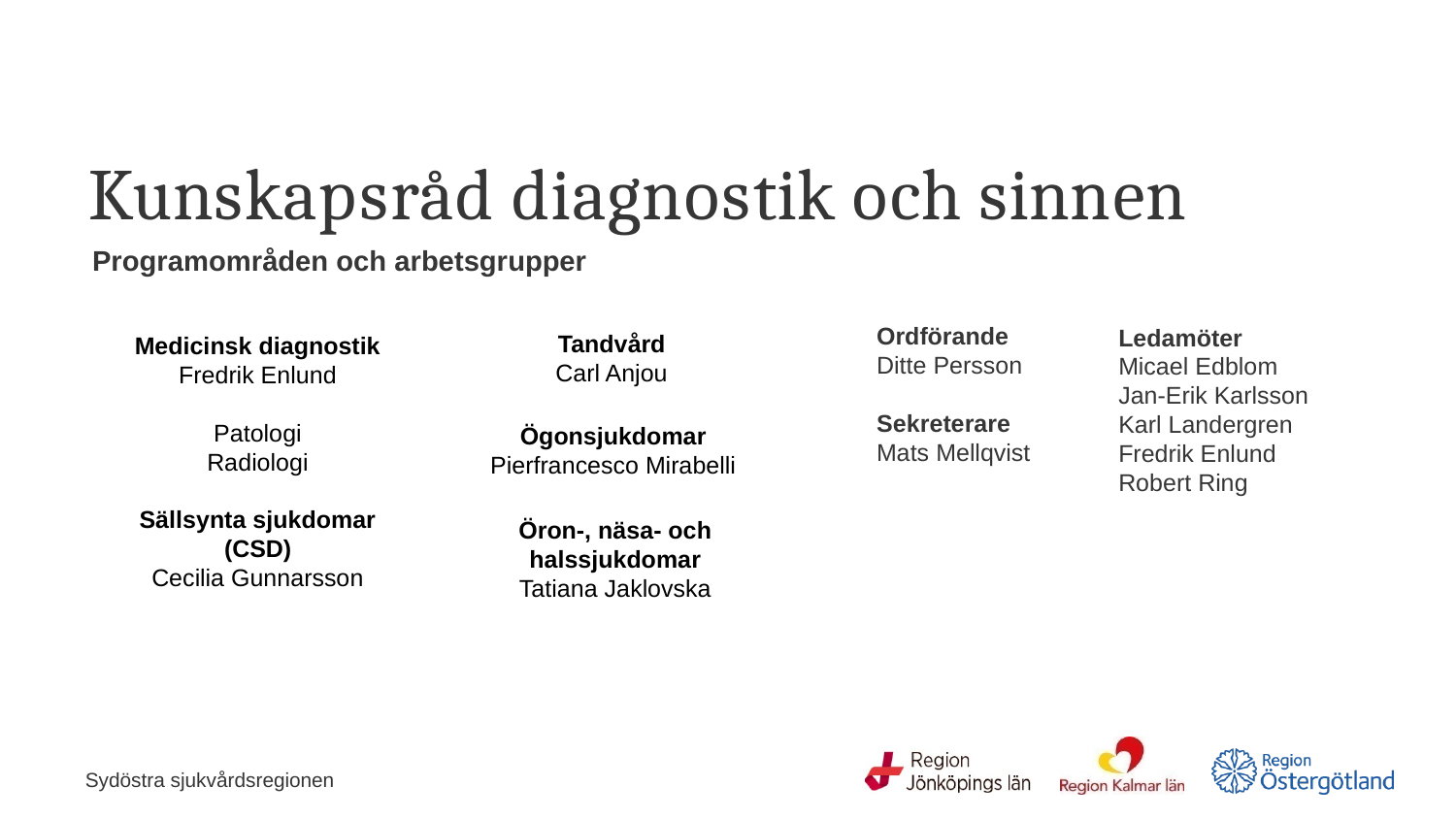

# Kunskapsråd diagnostik och sinnen
Programområden och arbetsgrupper
Ordförande
Ditte Persson

Sekreterare
Mats Mellqvist

Medicinsk diagnostik
Fredrik Enlund

Patologi
Radiologi

Sällsynta sjukdomar (CSD)
Cecilia Gunnarsson

Tandvård
Carl Anjou
Ledamöter
Micael Edblom
Jan-Erik Karlsson
Karl Landergren
Fredrik Enlund
Robert Ring

Ögonsjukdomar
Pierfrancesco Mirabelli
Öron-, näsa- och halssjukdomar
Tatiana Jaklovska